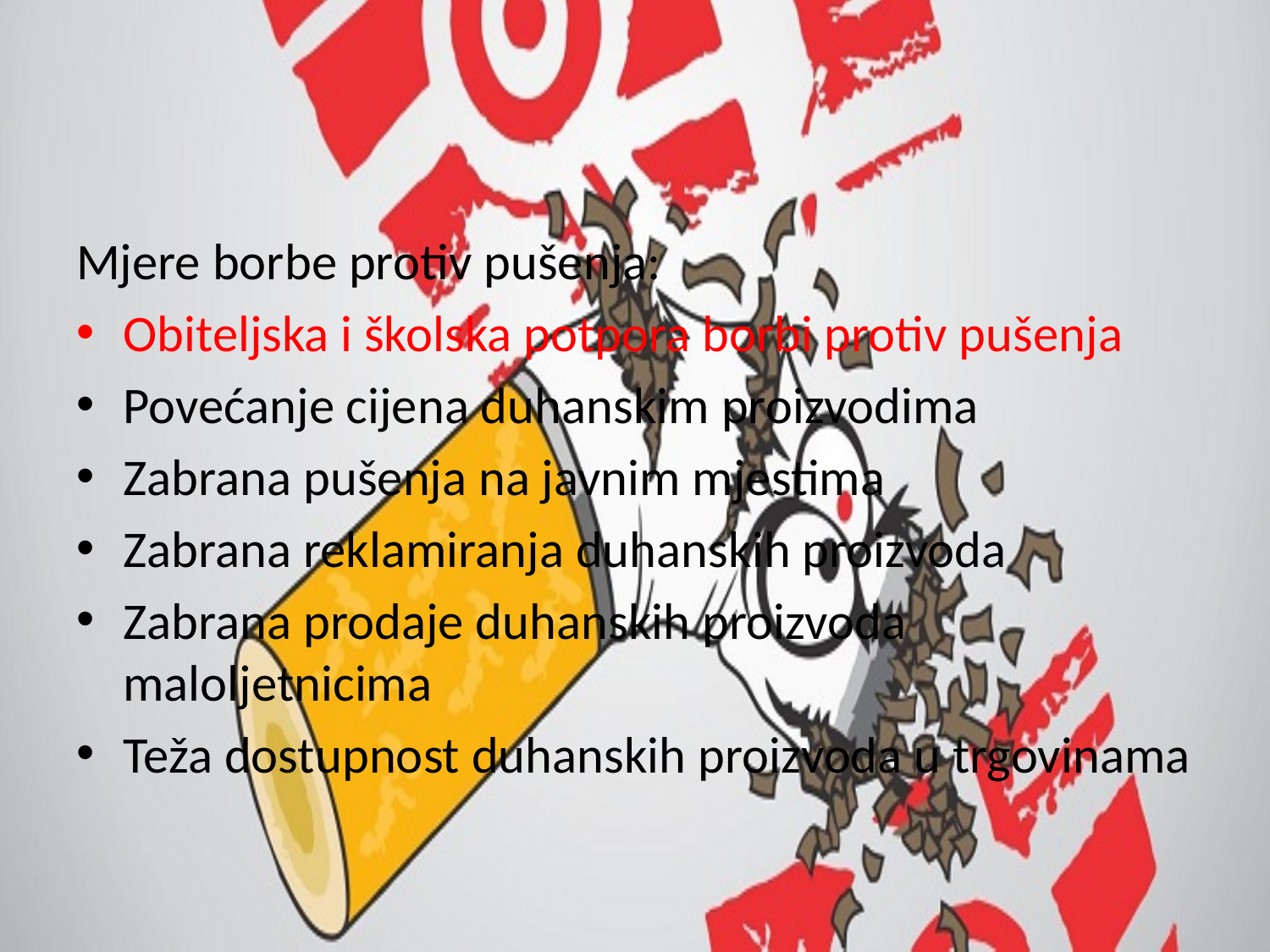

#
Mjere borbe protiv pušenja:
Obiteljska i školska potpora borbi protiv pušenja
Povećanje cijena duhanskim proizvodima
Zabrana pušenja na javnim mjestima
Zabrana reklamiranja duhanskih proizvoda
Zabrana prodaje duhanskih proizvoda maloljetnicima
Teža dostupnost duhanskih proizvoda u trgovinama